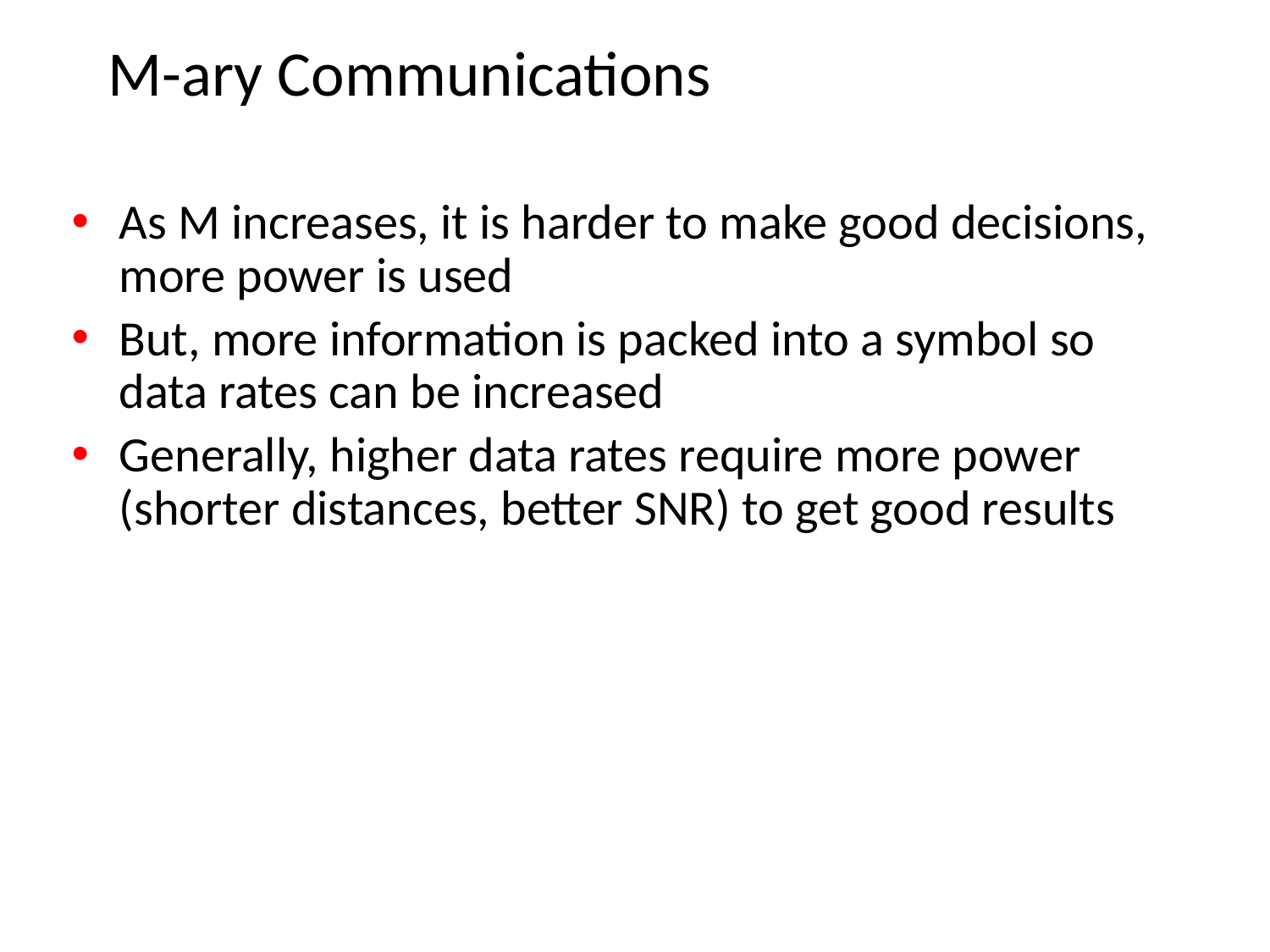

# M-ary Communications
As M increases, it is harder to make good decisions, more power is used
But, more information is packed into a symbol so data rates can be increased
Generally, higher data rates require more power (shorter distances, better SNR) to get good results